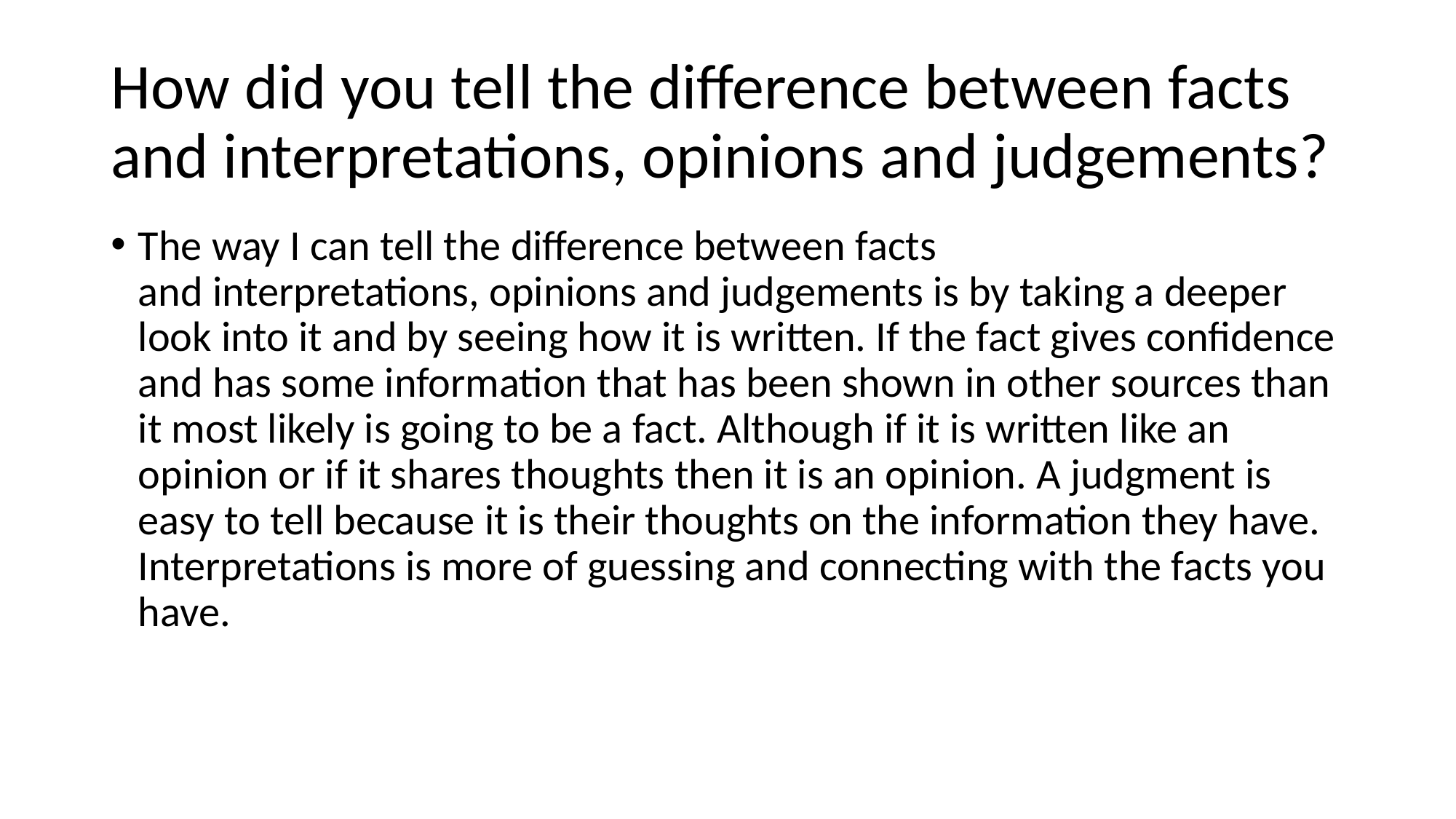

# How did you tell the difference between facts and interpretations, opinions and judgements?
The way I can tell the difference between facts and interpretations, opinions and judgements is by taking a deeper look into it and by seeing how it is written. If the fact gives confidence and has some information that has been shown in other sources than it most likely is going to be a fact. Although if it is written like an opinion or if it shares thoughts then it is an opinion. A judgment is easy to tell because it is their thoughts on the information they have. Interpretations is more of guessing and connecting with the facts you have.